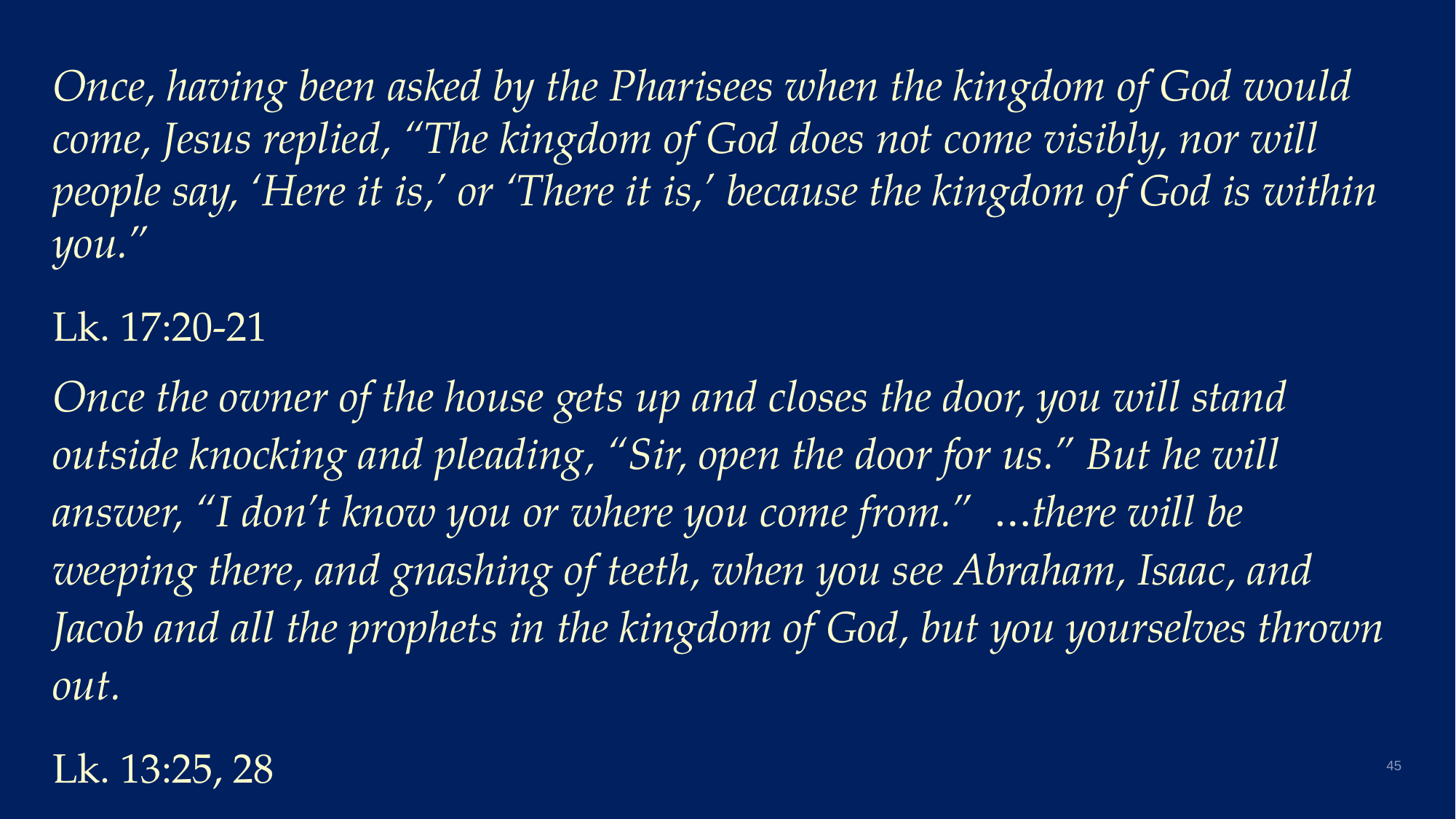

Once, having been asked by the Pharisees when the kingdom of God would come, Jesus replied, “The kingdom of God does not come visibly, nor will people say, ‘Here it is,’ or ‘There it is,’ because the kingdom of God is within you.”
								Lk. 17:20-21
Once the owner of the house gets up and closes the door, you will stand outside knocking and pleading, “Sir, open the door for us.” But he will answer, “I don’t know you or where you come from.”  …there will be weeping there, and gnashing of teeth, when you see Abraham, Isaac, and Jacob and all the prophets in the kingdom of God, but you yourselves thrown out.
								Lk. 13:25, 28

45